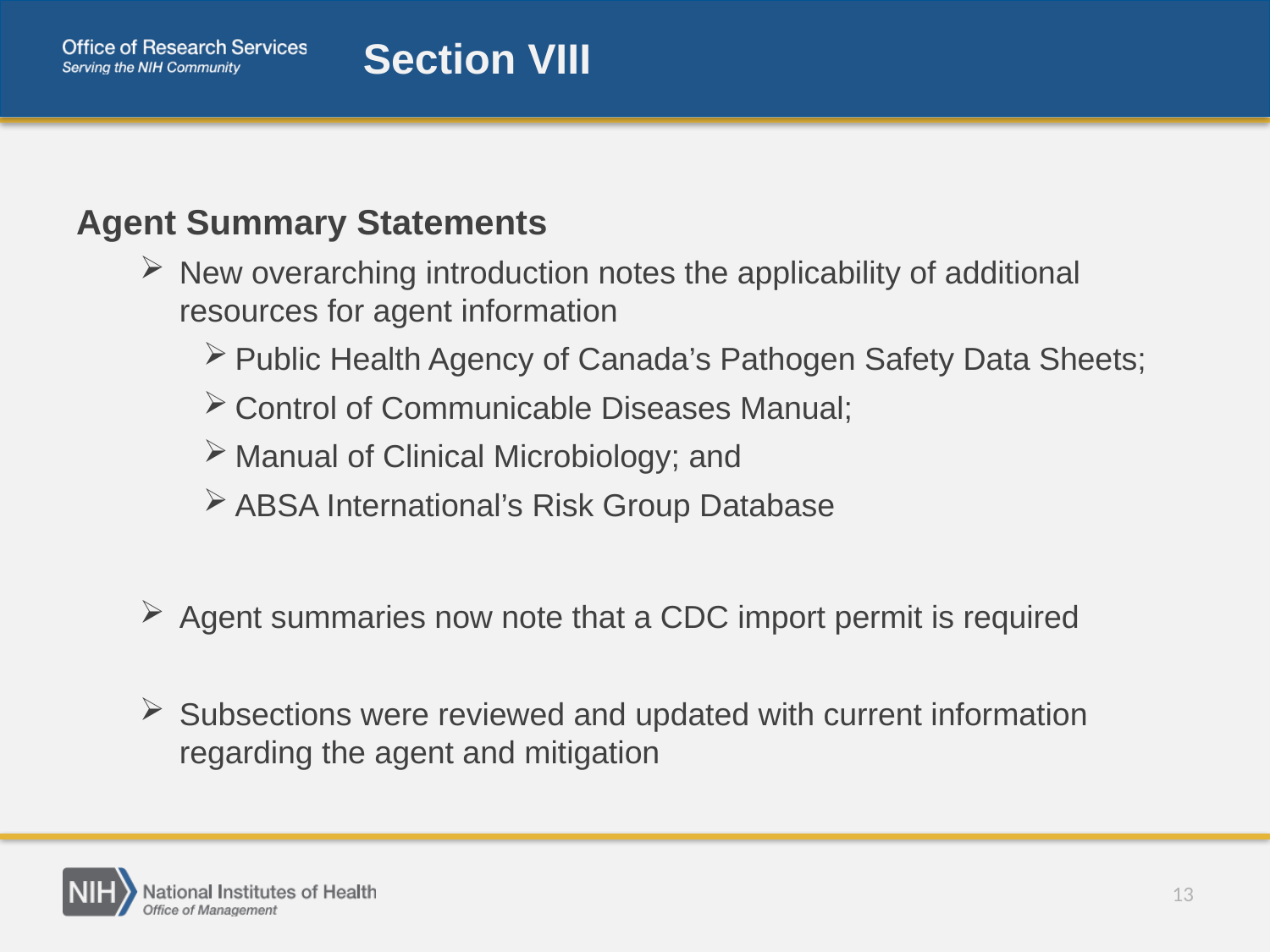

# Section VIII
Agent Summary Statements
New overarching introduction notes the applicability of additional resources for agent information
Public Health Agency of Canada’s Pathogen Safety Data Sheets;
Control of Communicable Diseases Manual;
Manual of Clinical Microbiology; and
ABSA International’s Risk Group Database

Agent summaries now note that a CDC import permit is required

Subsections were reviewed and updated with current information regarding the agent and mitigation
13